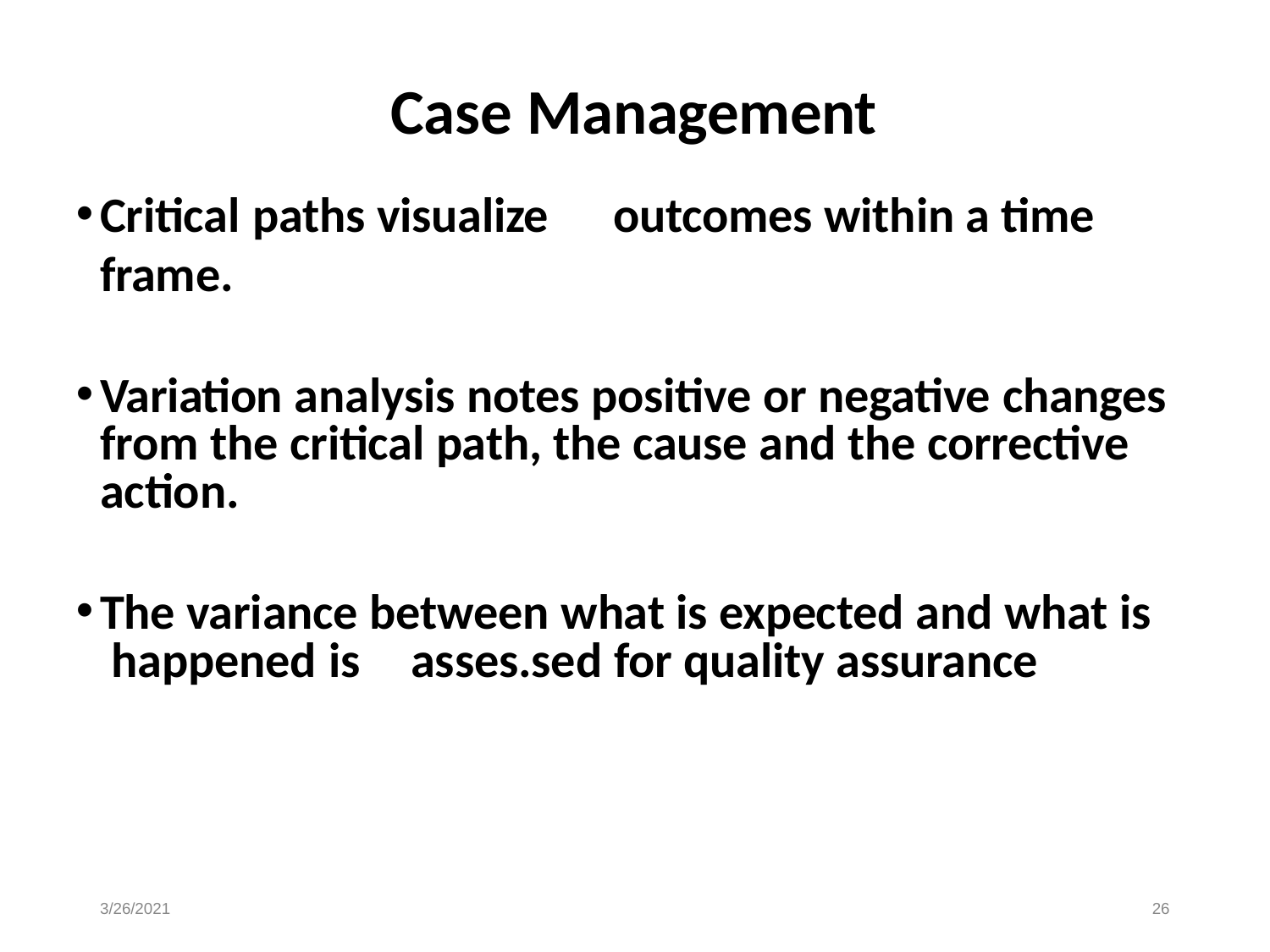

# Case Management
Critical paths visualize	outcomes within a time frame.

Variation analysis notes positive or negative changes  from the critical path, the cause and the corrective  action.

The variance between what is expected and what is  happened is	asses.sed for quality assurance
3/26/2021
26